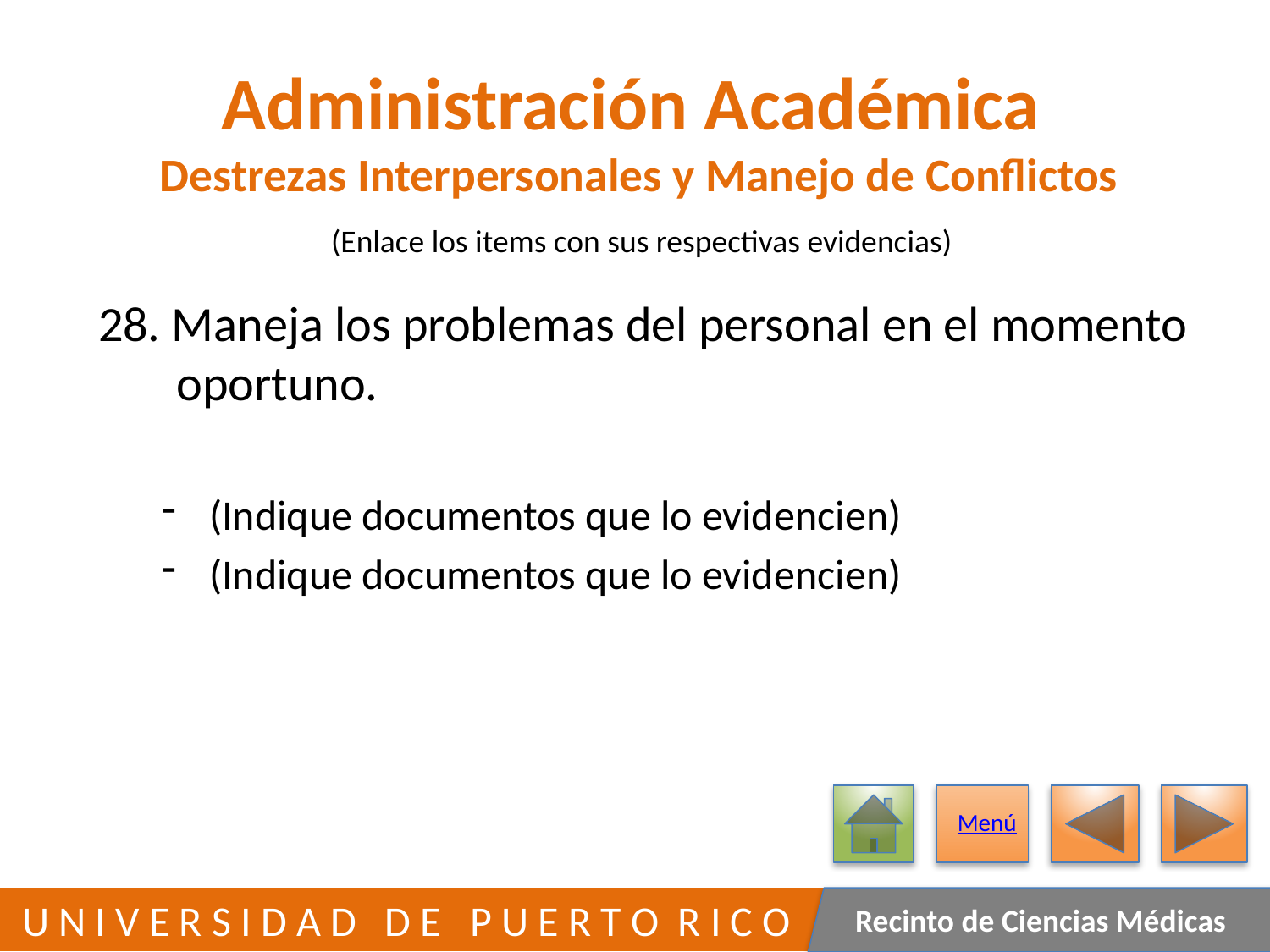

# Administración Académica Destrezas Interpersonales y Manejo de Conflictos
(Enlace los items con sus respectivas evidencias)
28. Maneja los problemas del personal en el momento
       oportuno.

(Indique documentos que lo evidencien)
(Indique documentos que lo evidencien)

Menú

395
 U N I V E R S I D A D   D E   P U E R T O  R I C O

Recinto de Ciencias Médicas